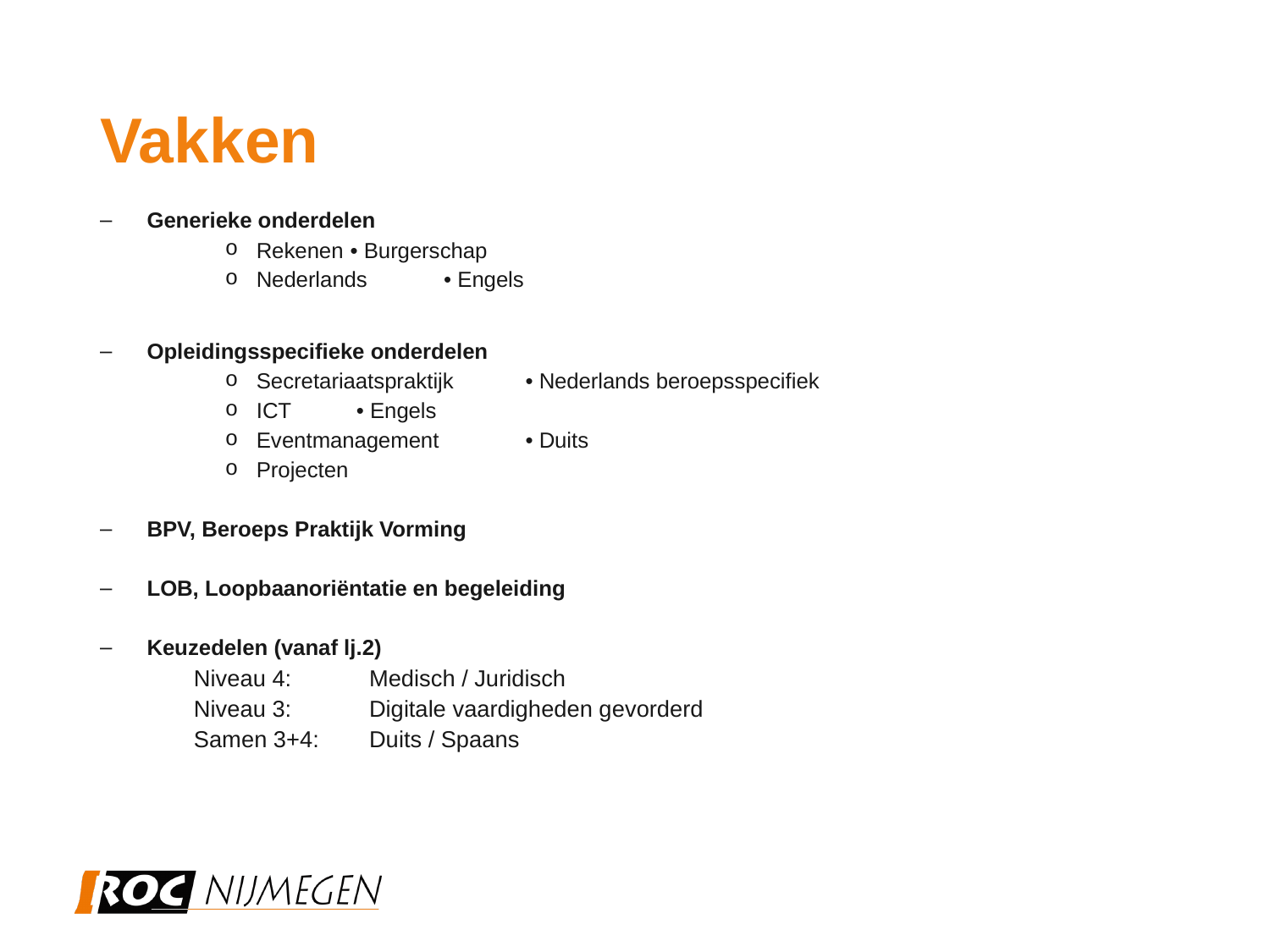

# Vakken
Generieke onderdelen
Rekenen			 • Burgerschap
Nederlands		  • Engels

Opleidingsspecifieke onderdelen
Secretariaatspraktijk		 • Nederlands beroepsspecifiek
ICT			  • Engels
Eventmanagement		 • Duits
Projecten
BPV, Beroeps Praktijk Vorming
LOB, Loopbaanoriëntatie en begeleiding
Keuzedelen (vanaf lj.2)
Niveau 4:		Medisch / Juridisch
Niveau 3: 		Digitale vaardigheden gevorderd
Samen 3+4:		Duits / Spaans